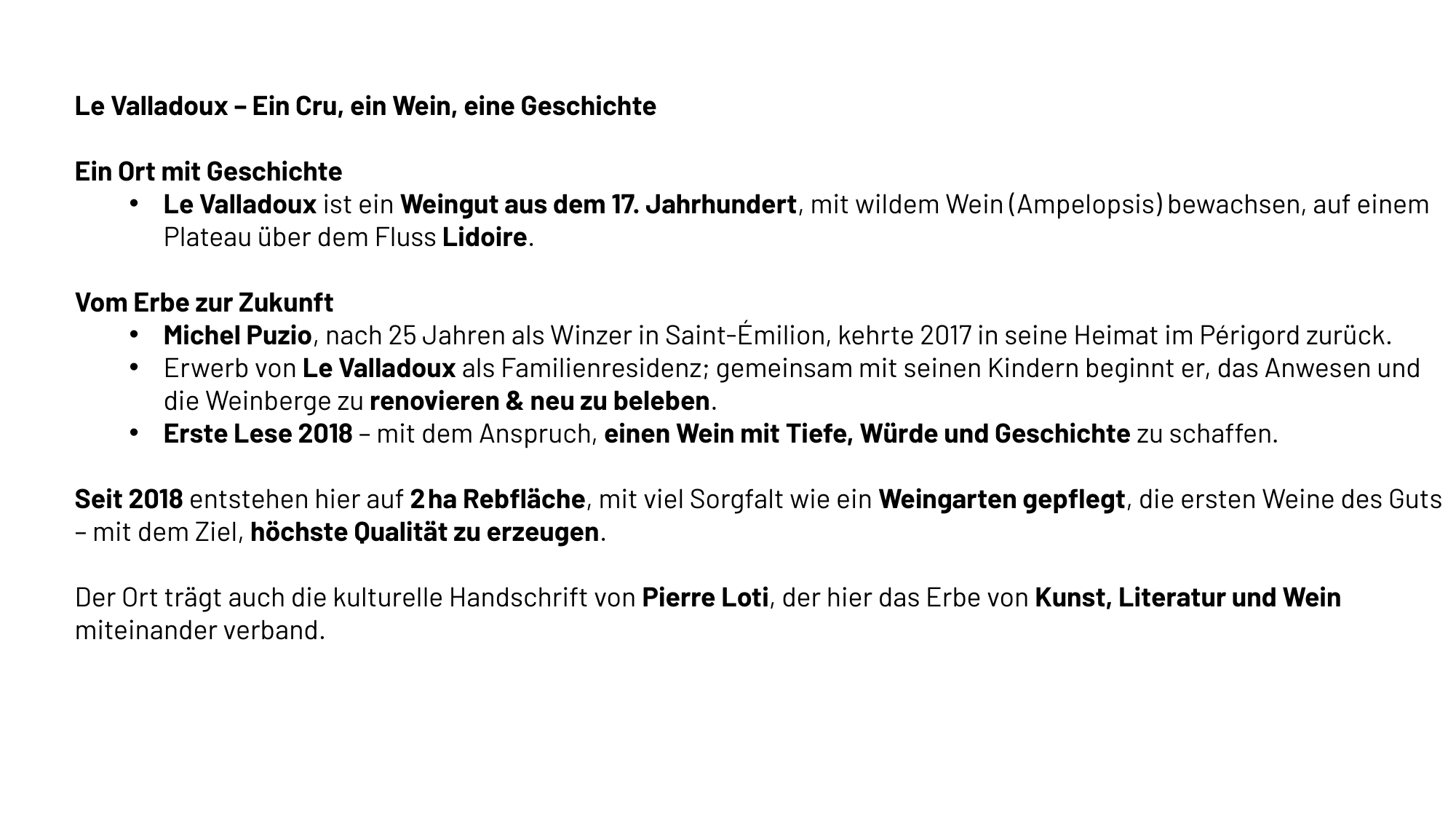

Le Valladoux – Ein Cru, ein Wein, eine Geschichte

Ein Ort mit Geschichte
Le Valladoux ist ein Weingut aus dem 17. Jahrhundert, mit wildem Wein (Ampelopsis) bewachsen, auf einem Plateau über dem Fluss Lidoire.

Vom Erbe zur Zukunft
Michel Puzio, nach 25 Jahren als Winzer in Saint-Émilion, kehrte 2017 in seine Heimat im Périgord zurück.
Erwerb von Le Valladoux als Familienresidenz; gemeinsam mit seinen Kindern beginnt er, das Anwesen und die Weinberge zu renovieren & neu zu beleben.
Erste Lese 2018 – mit dem Anspruch, einen Wein mit Tiefe, Würde und Geschichte zu schaffen.

Seit 2018 entstehen hier auf 2 ha Rebfläche, mit viel Sorgfalt wie ein Weingarten gepflegt, die ersten Weine des Guts – mit dem Ziel, höchste Qualität zu erzeugen.

Der Ort trägt auch die kulturelle Handschrift von Pierre Loti, der hier das Erbe von Kunst, Literatur und Wein miteinander verband.